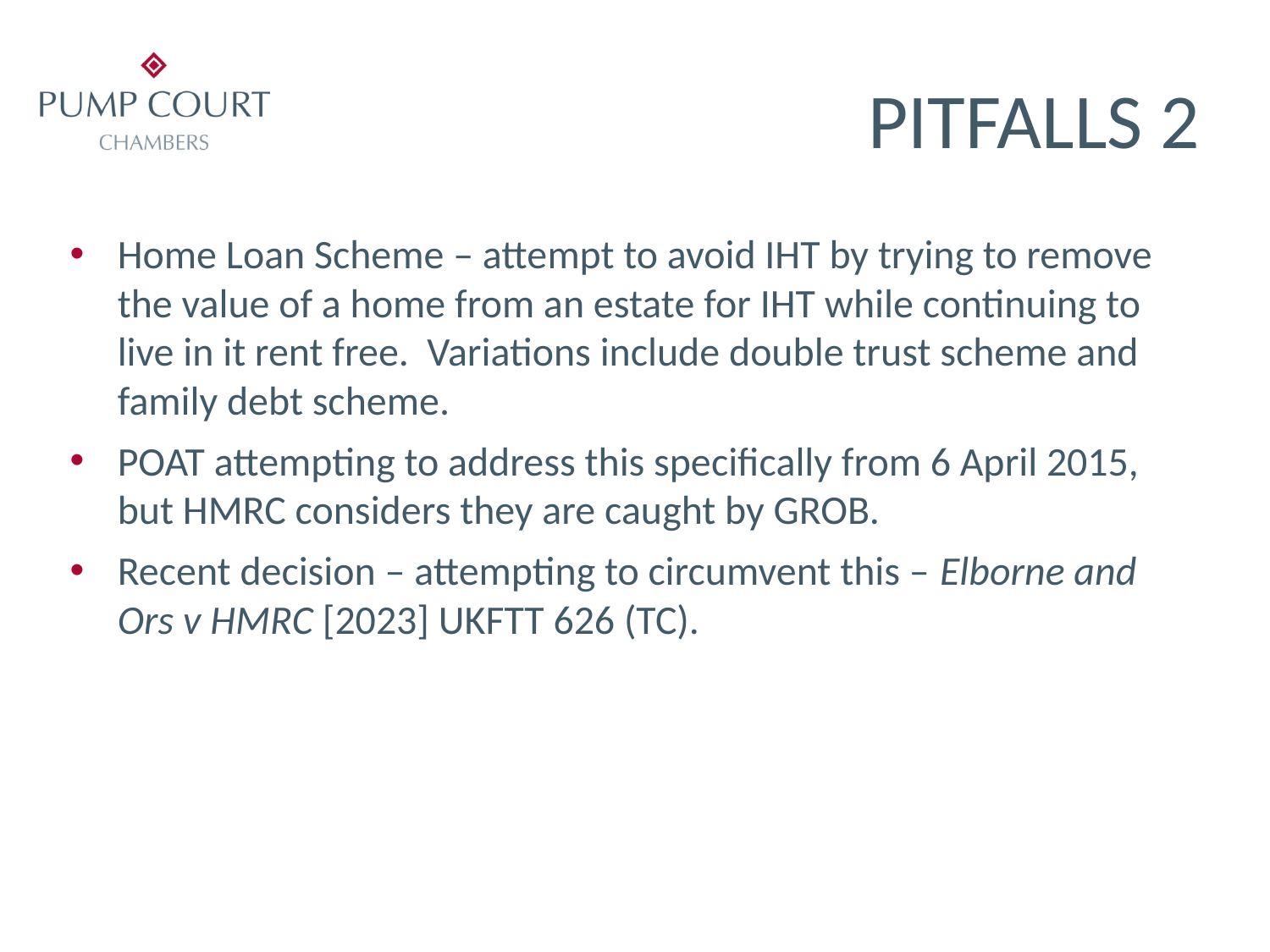

# PITFALLS 2
Home Loan Scheme – attempt to avoid IHT by trying to remove the value of a home from an estate for IHT while continuing to live in it rent free.  Variations include double trust scheme and family debt scheme.
POAT attempting to address this specifically from 6 April 2015, but HMRC considers they are caught by GROB.
Recent decision – attempting to circumvent this – Elborne and Ors v HMRC [2023] UKFTT 626 (TC).